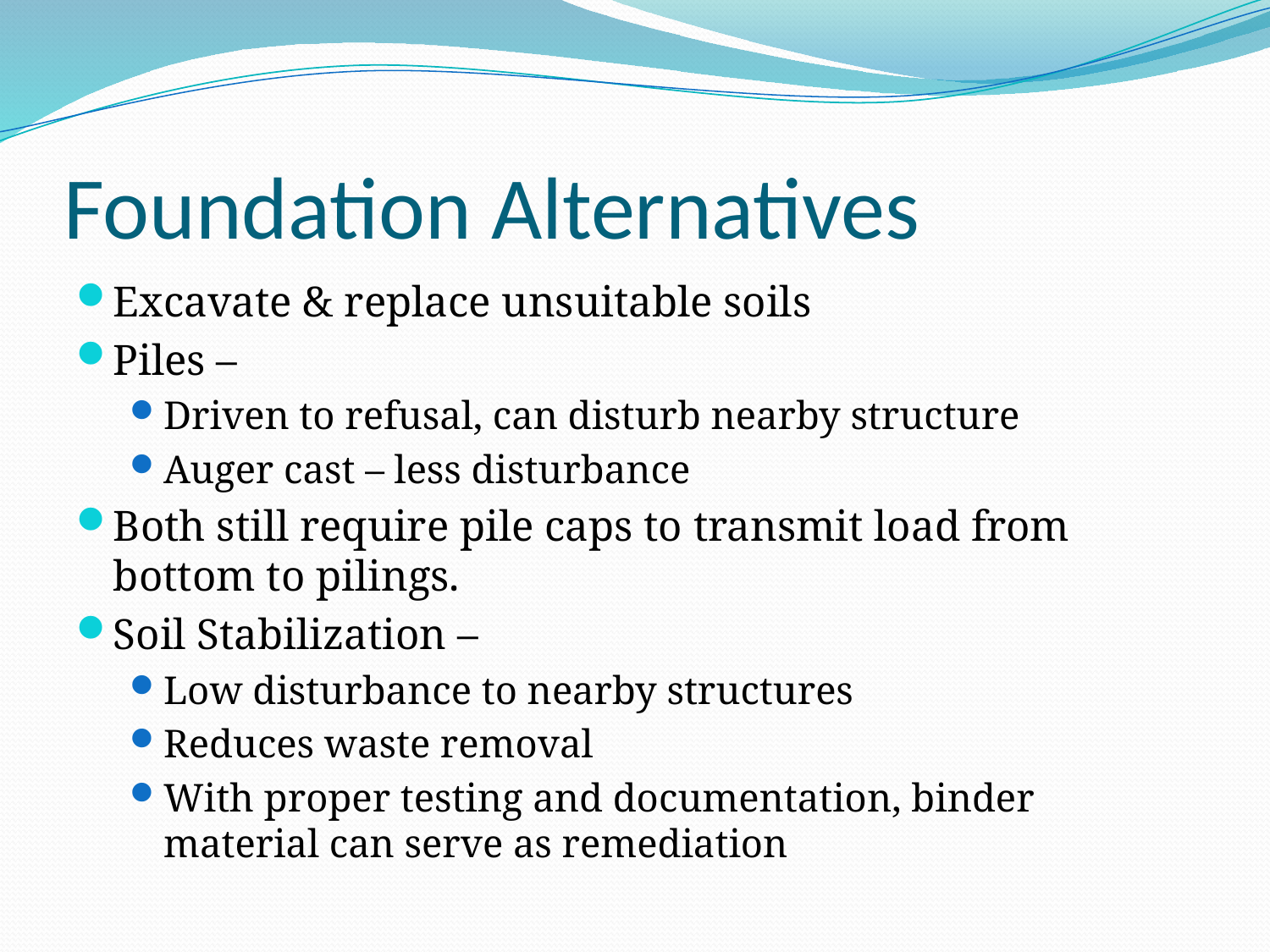

# Foundation Alternatives
Excavate & replace unsuitable soils
Piles –
Driven to refusal, can disturb nearby structure
Auger cast – less disturbance
Both still require pile caps to transmit load from bottom to pilings.
Soil Stabilization –
Low disturbance to nearby structures
Reduces waste removal
With proper testing and documentation, binder material can serve as remediation